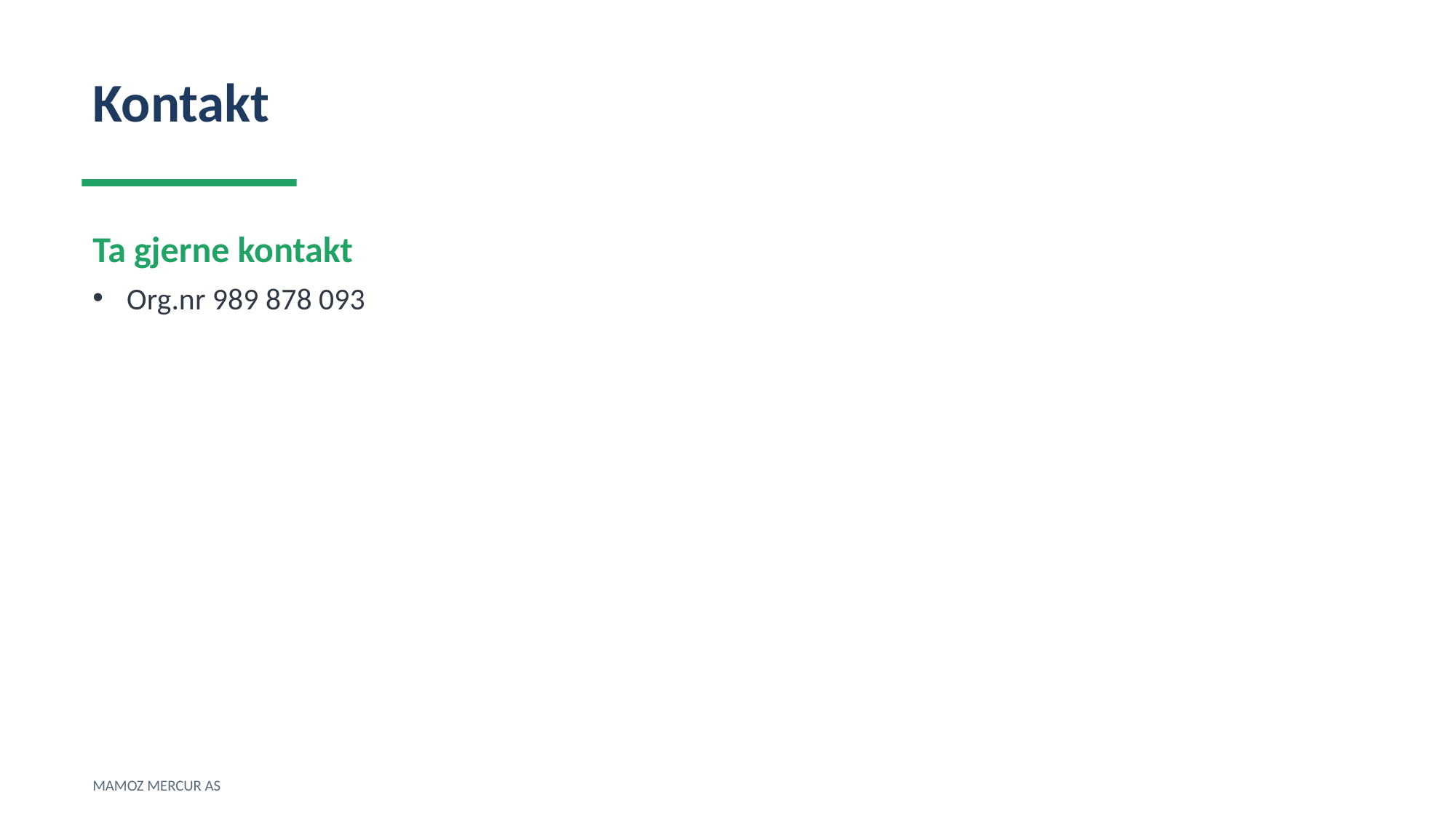

Kontakt

Ta gjerne kontakt
Org.nr 989 878 093
MAMOZ MERCUR AS